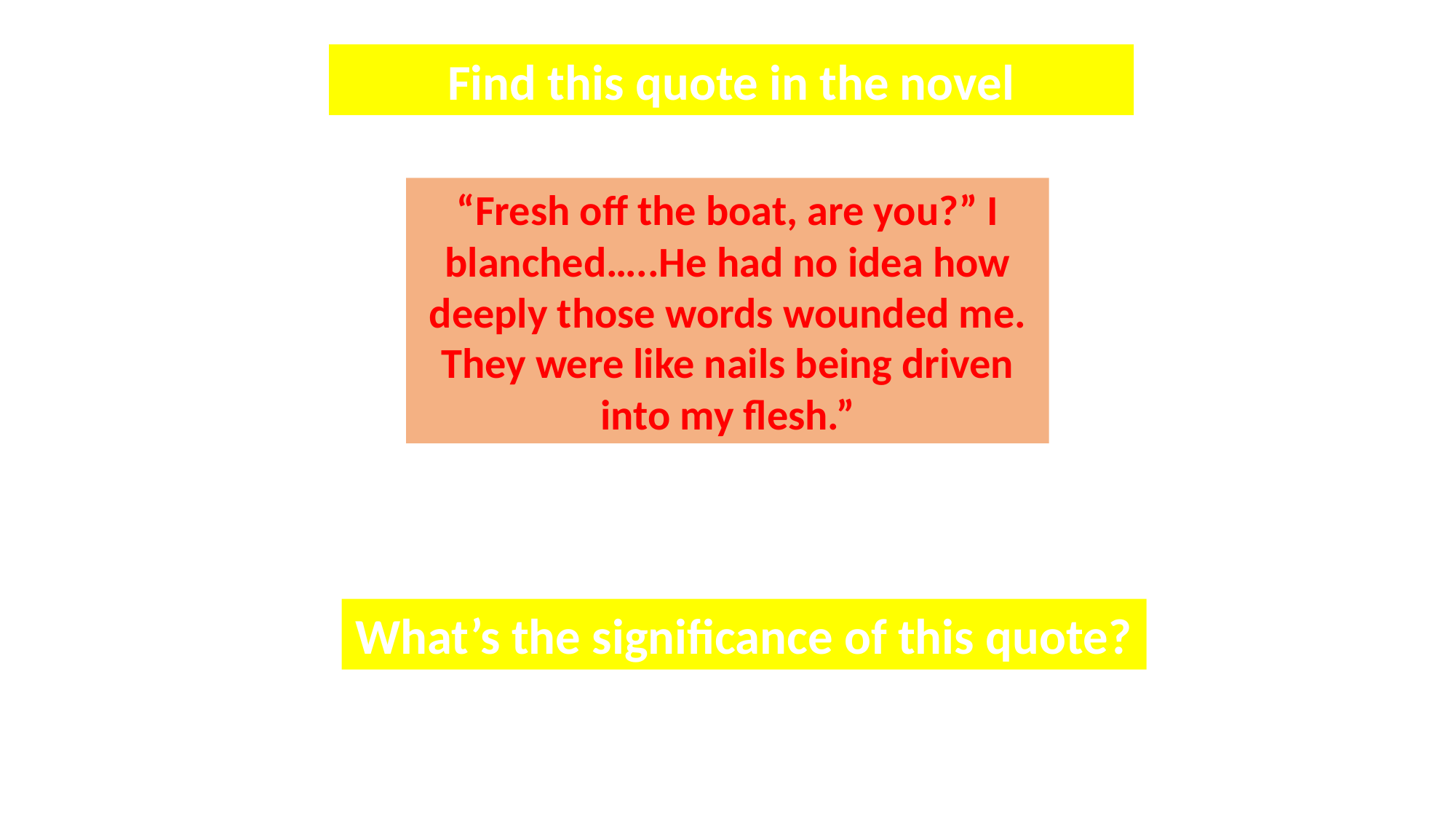

Find this quote in the novel
“Fresh off the boat, are you?” I blanched…..He had no idea how deeply those words wounded me. They were like nails being driven into my flesh.”
What’s the significance of this quote?